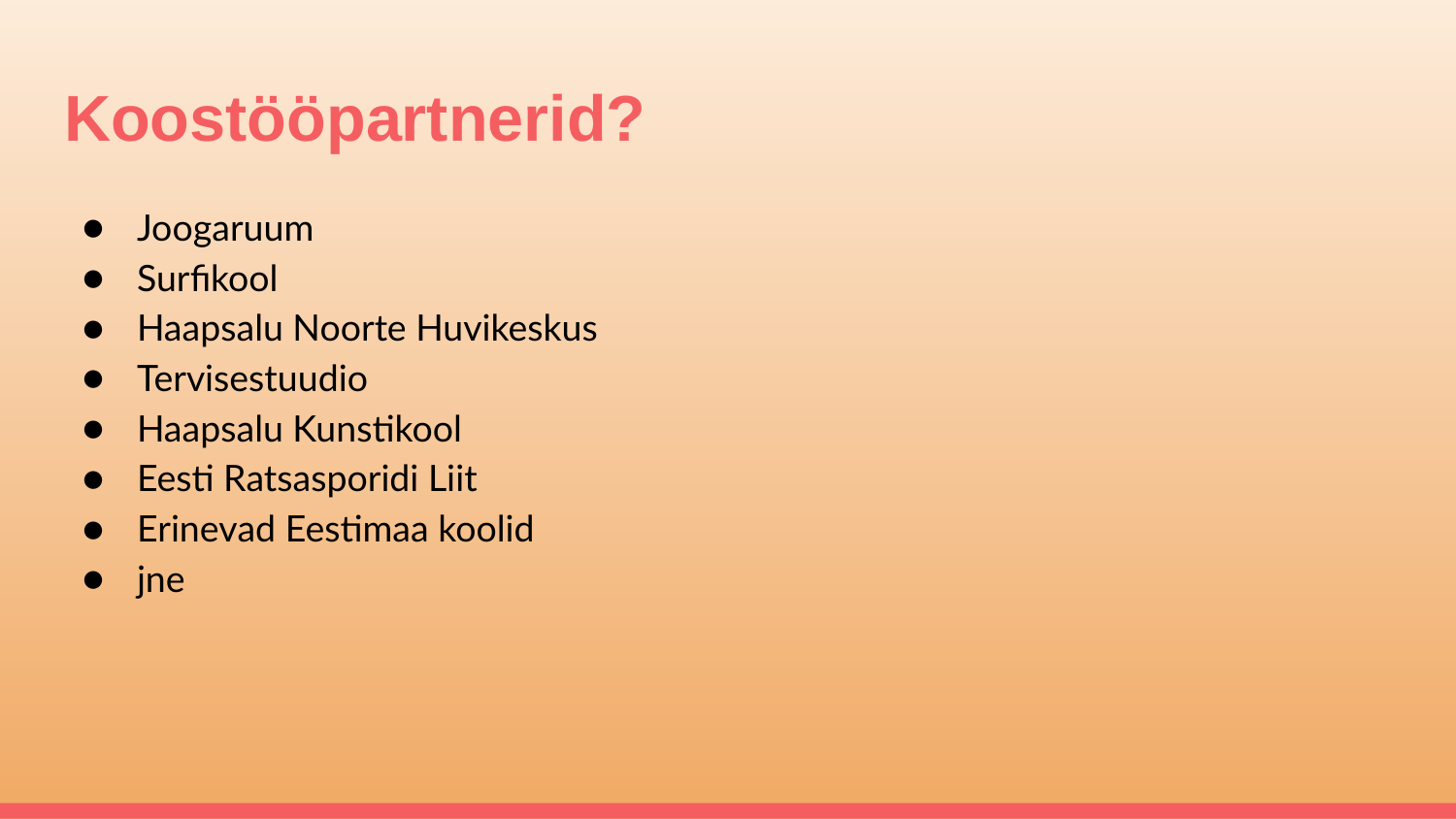

# Koostööpartnerid?
Joogaruum
Surfikool
Haapsalu Noorte Huvikeskus
Tervisestuudio
Haapsalu Kunstikool
Eesti Ratsasporidi Liit
Erinevad Eestimaa koolid
jne